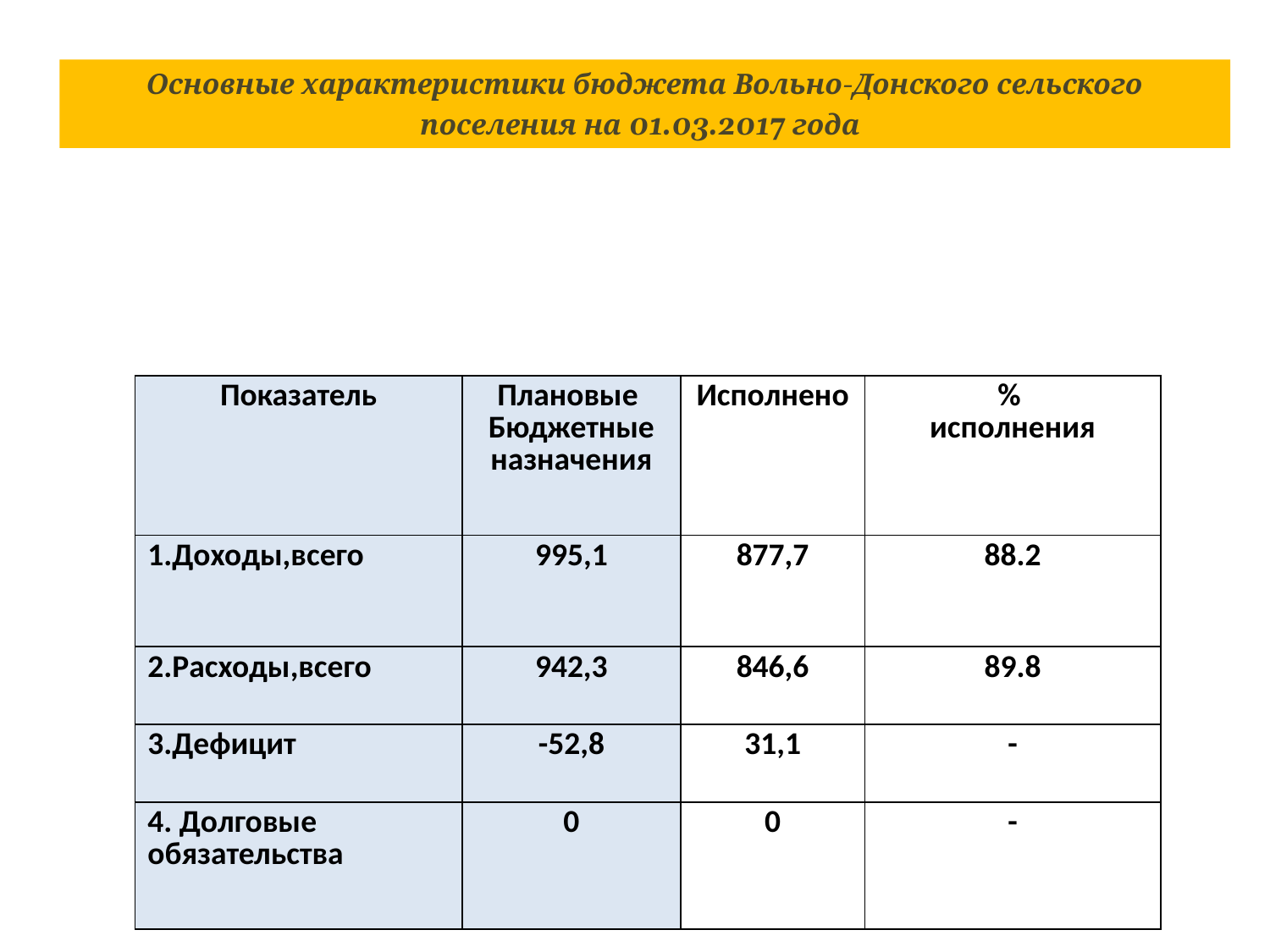

Основные характеристики бюджета Вольно-Донского сельского поселения на 01.03.2017 года
| Показатель | Плановые Бюджетные назначения | Исполнено | % исполнения |
| --- | --- | --- | --- |
| 1.Доходы,всего | 995,1 | 877,7 | 88.2 |
| 2.Расходы,всего | 942,3 | 846,6 | 89.8 |
| 3.Дефицит | -52,8 | 31,1 | - |
| 4. Долговые обязательства | 0 | 0 | - |